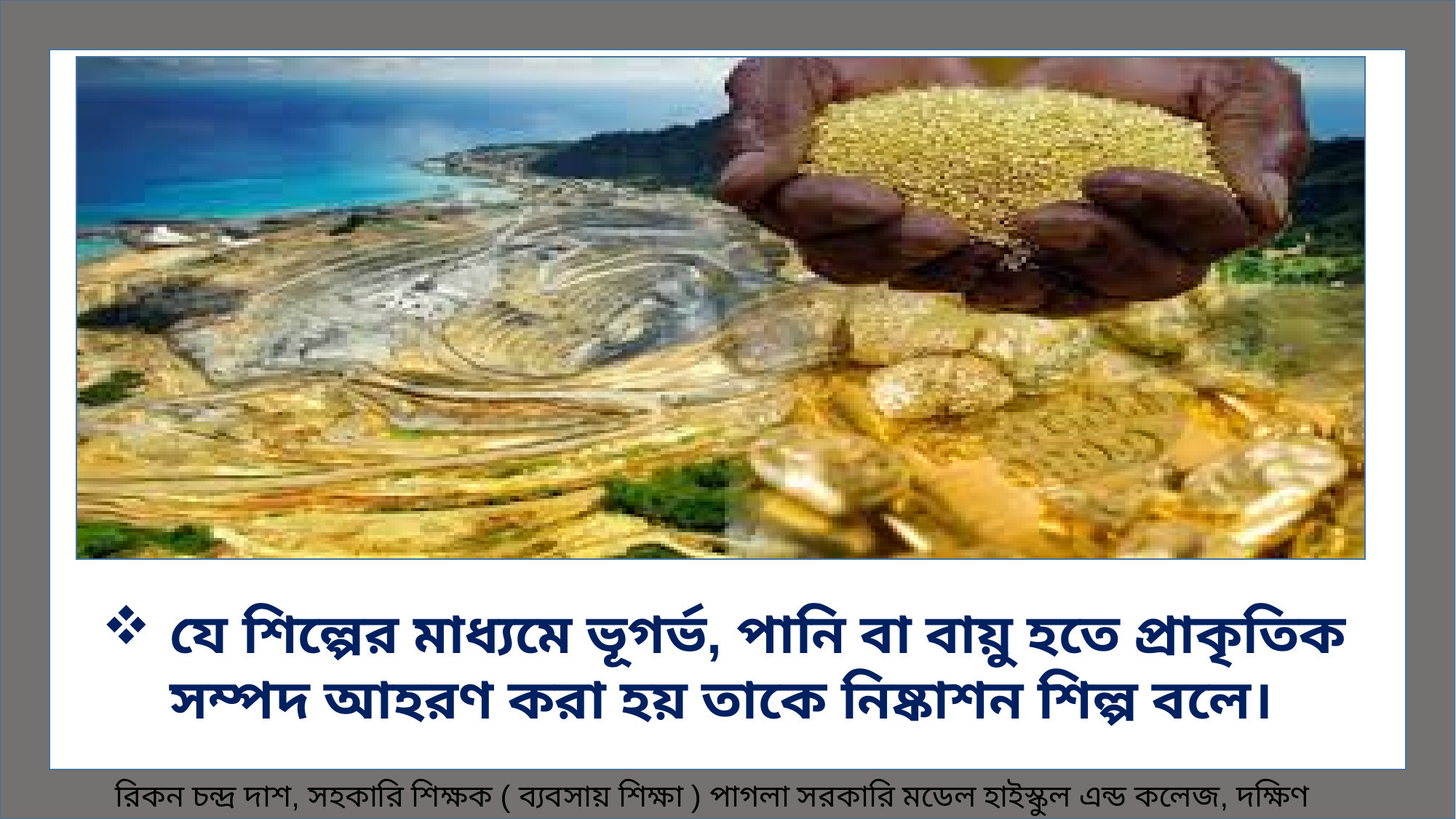

যে শিল্পের মাধ্যমে ভূগর্ভ, পানি বা বায়ু হতে প্রাকৃতিক সম্পদ আহরণ করা হয় তাকে নিষ্কাশন শিল্প বলে।